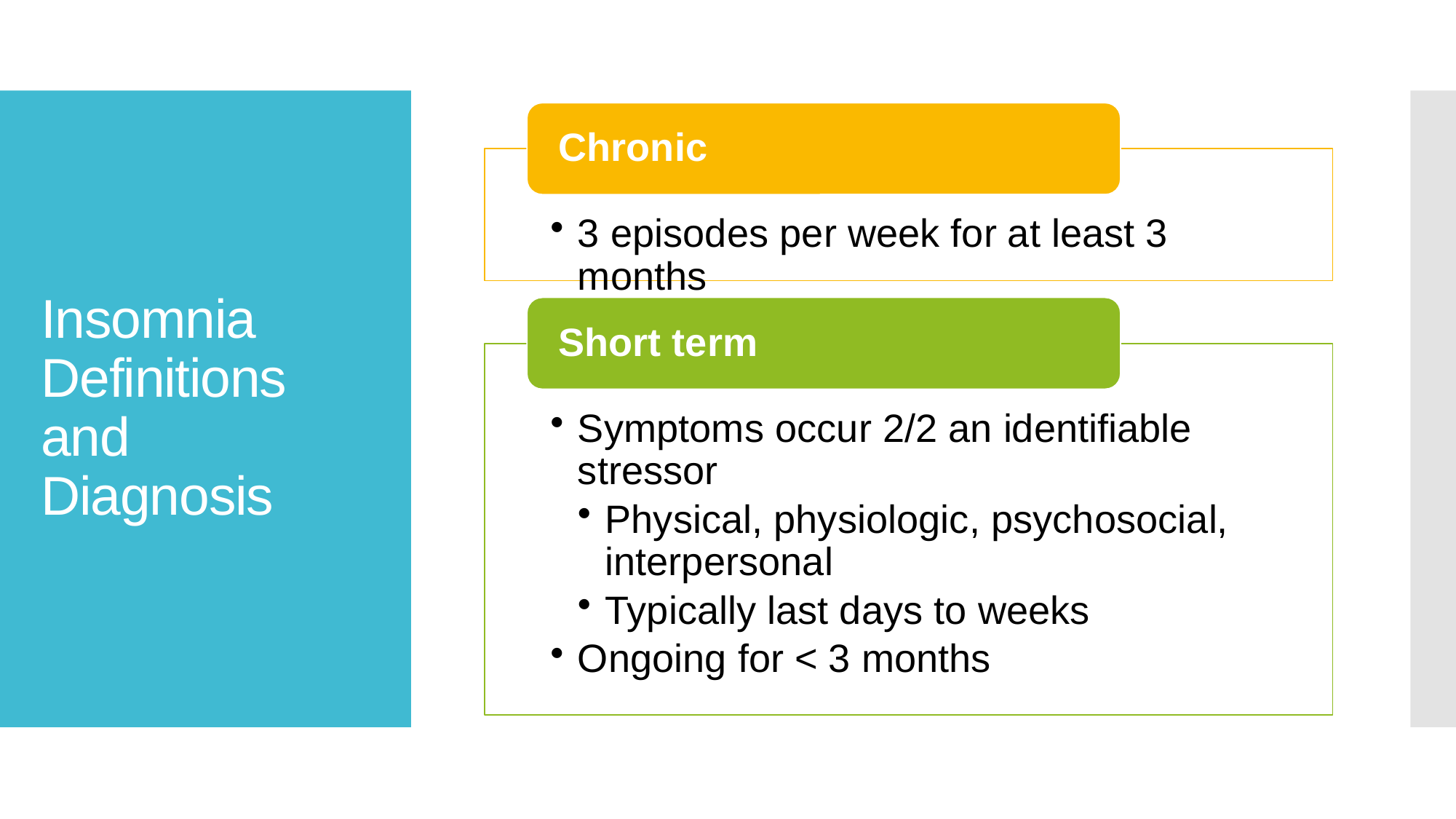

3 episodes per week for at least 3 months
Chronic
Symptoms occur 2/2 an identifiable stressor
Physical, physiologic, psychosocial, interpersonal
Typically last days to weeks
Ongoing for < 3 months
Short term
# Insomnia Definitions and Diagnosis